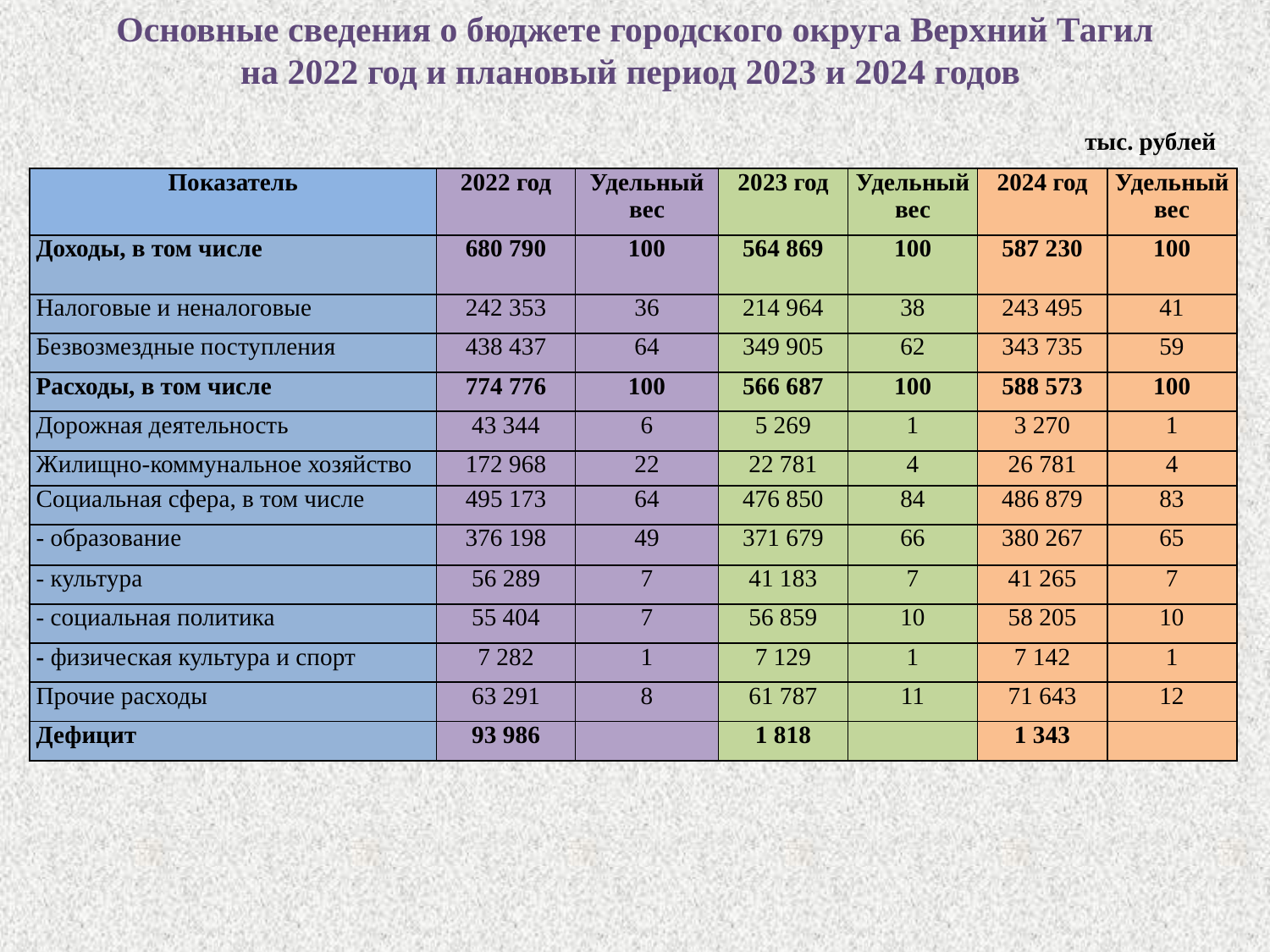

Основные сведения о бюджете городского округа Верхний Тагил
на 2022 год и плановый период 2023 и 2024 годов
тыс. рублей
| Показатель | 2022 год | Удельный вес | 2023 год | Удельный вес | 2024 год | Удельный вес |
| --- | --- | --- | --- | --- | --- | --- |
| Доходы, в том числе | 680 790 | 100 | 564 869 | 100 | 587 230 | 100 |
| Налоговые и неналоговые | 242 353 | 36 | 214 964 | 38 | 243 495 | 41 |
| Безвозмездные поступления | 438 437 | 64 | 349 905 | 62 | 343 735 | 59 |
| Расходы, в том числе | 774 776 | 100 | 566 687 | 100 | 588 573 | 100 |
| Дорожная деятельность | 43 344 | 6 | 5 269 | 1 | 3 270 | 1 |
| Жилищно-коммунальное хозяйство | 172 968 | 22 | 22 781 | 4 | 26 781 | 4 |
| Социальная сфера, в том числе | 495 173 | 64 | 476 850 | 84 | 486 879 | 83 |
| - образование | 376 198 | 49 | 371 679 | 66 | 380 267 | 65 |
| - культура | 56 289 | 7 | 41 183 | 7 | 41 265 | 7 |
| - социальная политика | 55 404 | 7 | 56 859 | 10 | 58 205 | 10 |
| - физическая культура и спорт | 7 282 | 1 | 7 129 | 1 | 7 142 | 1 |
| Прочие расходы | 63 291 | 8 | 61 787 | 11 | 71 643 | 12 |
| Дефицит | 93 986 |  | 1 818 |  | 1 343 |  |